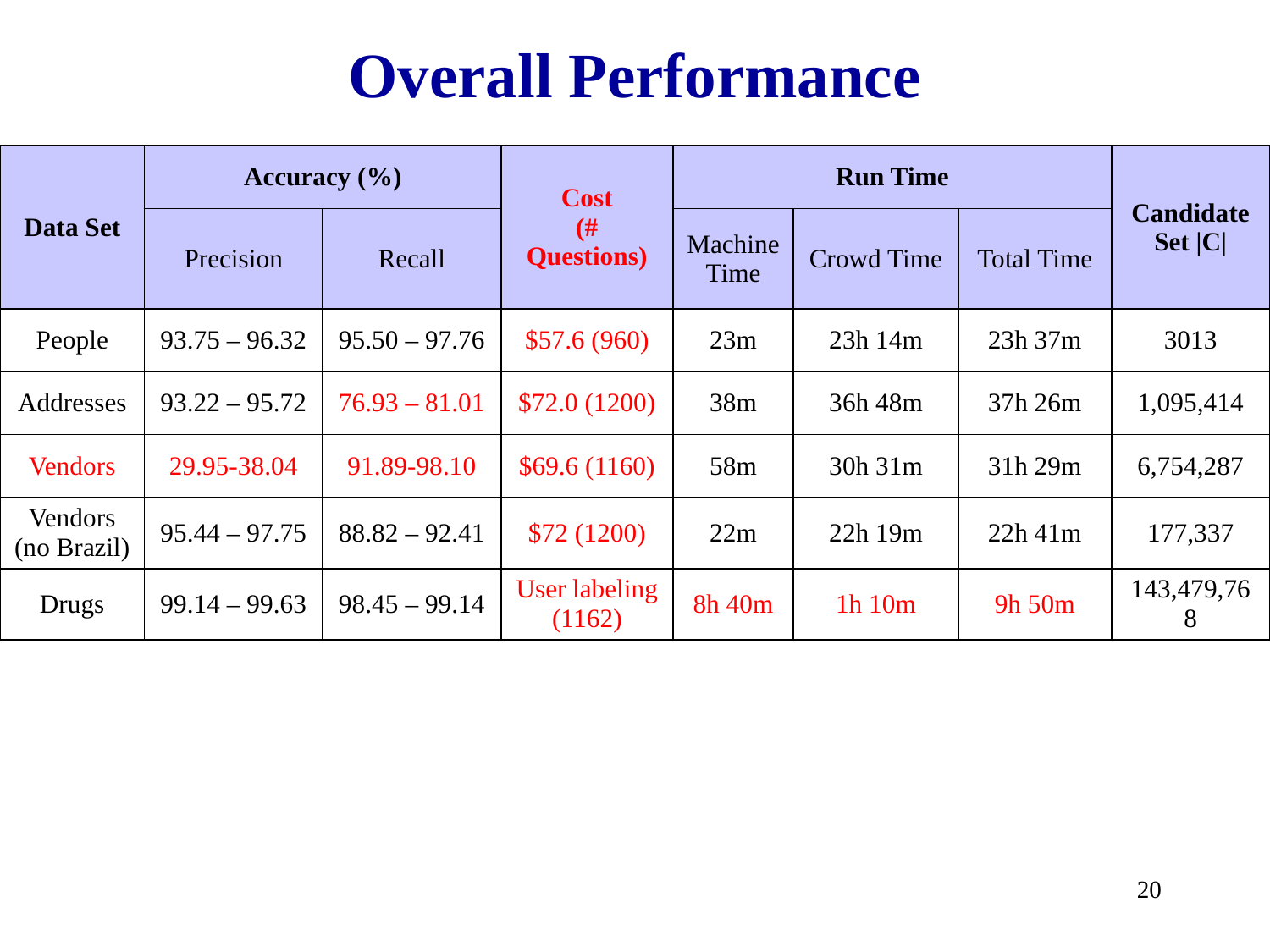

# Overall Performance
| Data Set | Accuracy (%) |  | Cost (# Questions) | Run Time |  |  | Candidate Set |C| |
| --- | --- | --- | --- | --- | --- | --- | --- |
|  | Precision | Recall |  | Machine Time | Crowd Time | Total Time |  |
| People | 93.75 – 96.32 | 95.50 – 97.76 | $57.6 (960) | 23m | 23h 14m | 23h 37m | 3013 |
| Addresses | 93.22 – 95.72 | 76.93 – 81.01 | $72.0 (1200) | 38m | 36h 48m | 37h 26m | 1,095,414 |
| Vendors | 29.95-38.04 | 91.89-98.10 | $69.6 (1160) | 58m | 30h 31m | 31h 29m | 6,754,287 |
| Vendors (no Brazil) | 95.44 – 97.75 | 88.82 – 92.41 | $72 (1200) | 22m | 22h 19m | 22h 41m | 177,337 |
| Drugs | 99.14 – 99.63 | 98.45 – 99.14 | User labeling (1162) | 8h 40m | 1h 10m | 9h 50m | 143,479,768 |
20